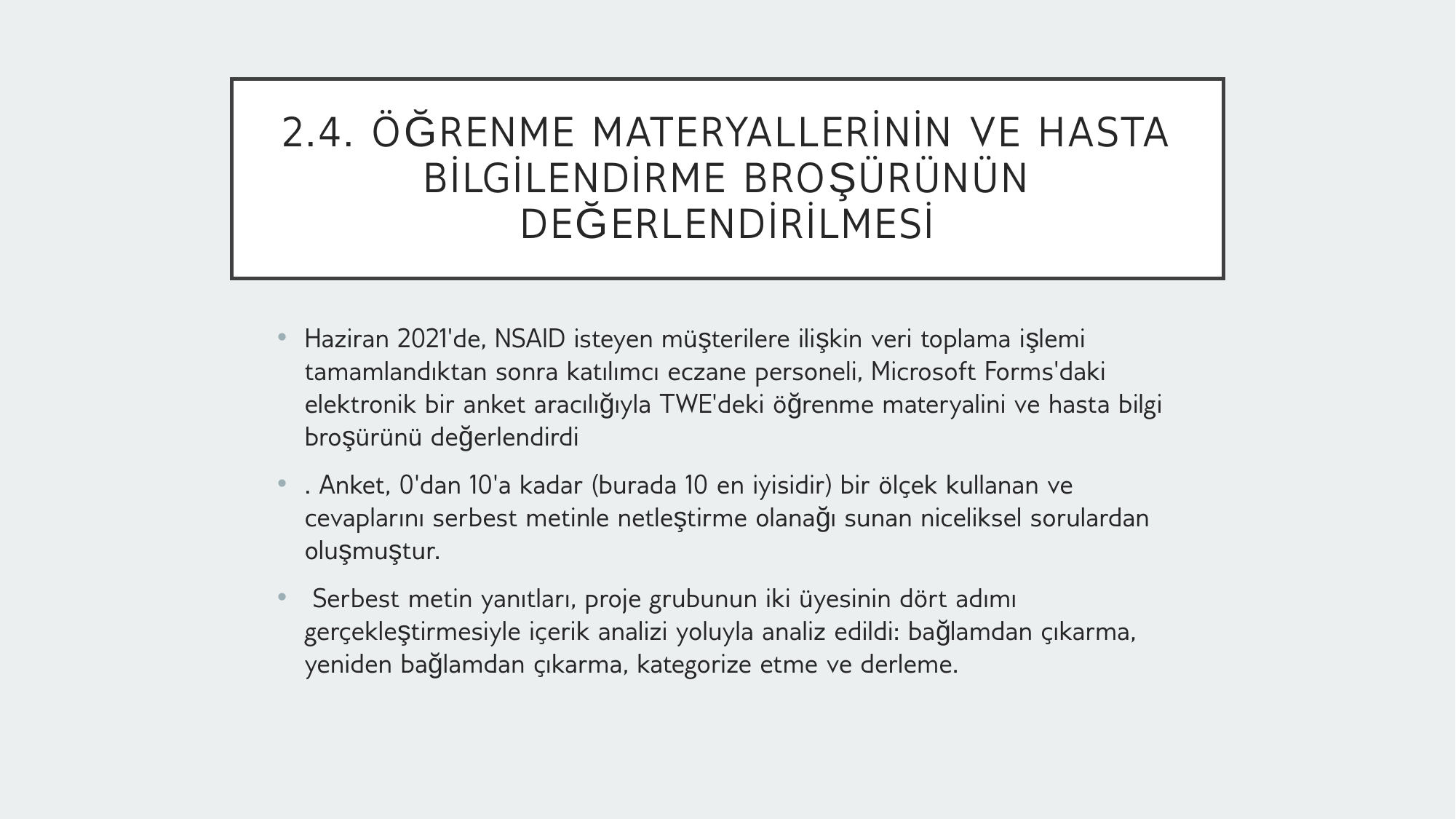

# 2.4. Öğrenme materyallerinin ve hasta bilgilendirme broşürünün değerlendirilmesi
Haziran 2021'de, NSAID isteyen müşterilere ilişkin veri toplama işlemi tamamlandıktan sonra katılımcı eczane personeli, Microsoft Forms'daki elektronik bir anket aracılığıyla TWE'deki öğrenme materyalini ve hasta bilgi broşürünü değerlendirdi
. Anket, 0'dan 10'a kadar (burada 10 en iyisidir) bir ölçek kullanan ve cevaplarını serbest metinle netleştirme olanağı sunan niceliksel sorulardan oluşmuştur.
 Serbest metin yanıtları, proje grubunun iki üyesinin dört adımı gerçekleştirmesiyle içerik analizi yoluyla analiz edildi: bağlamdan çıkarma, yeniden bağlamdan çıkarma, kategorize etme ve derleme.